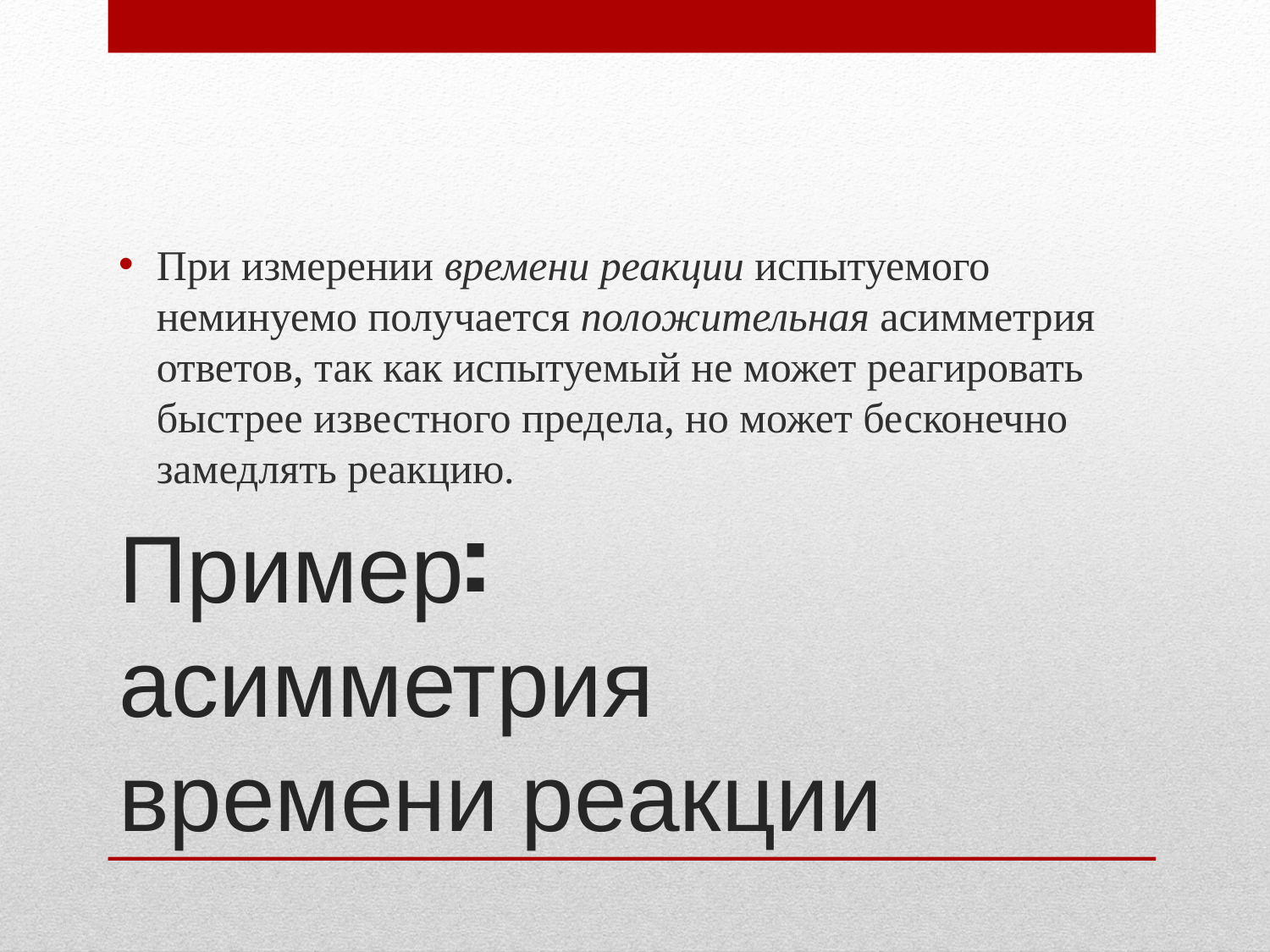

При измерении времени реакции испытуемого неминуемо получается положительная асимметрия ответов, так как испытуемый не может реагировать быстрее известного предела, но может бесконечно замедлять реакцию.
# Пример: асимметрия времени реакции